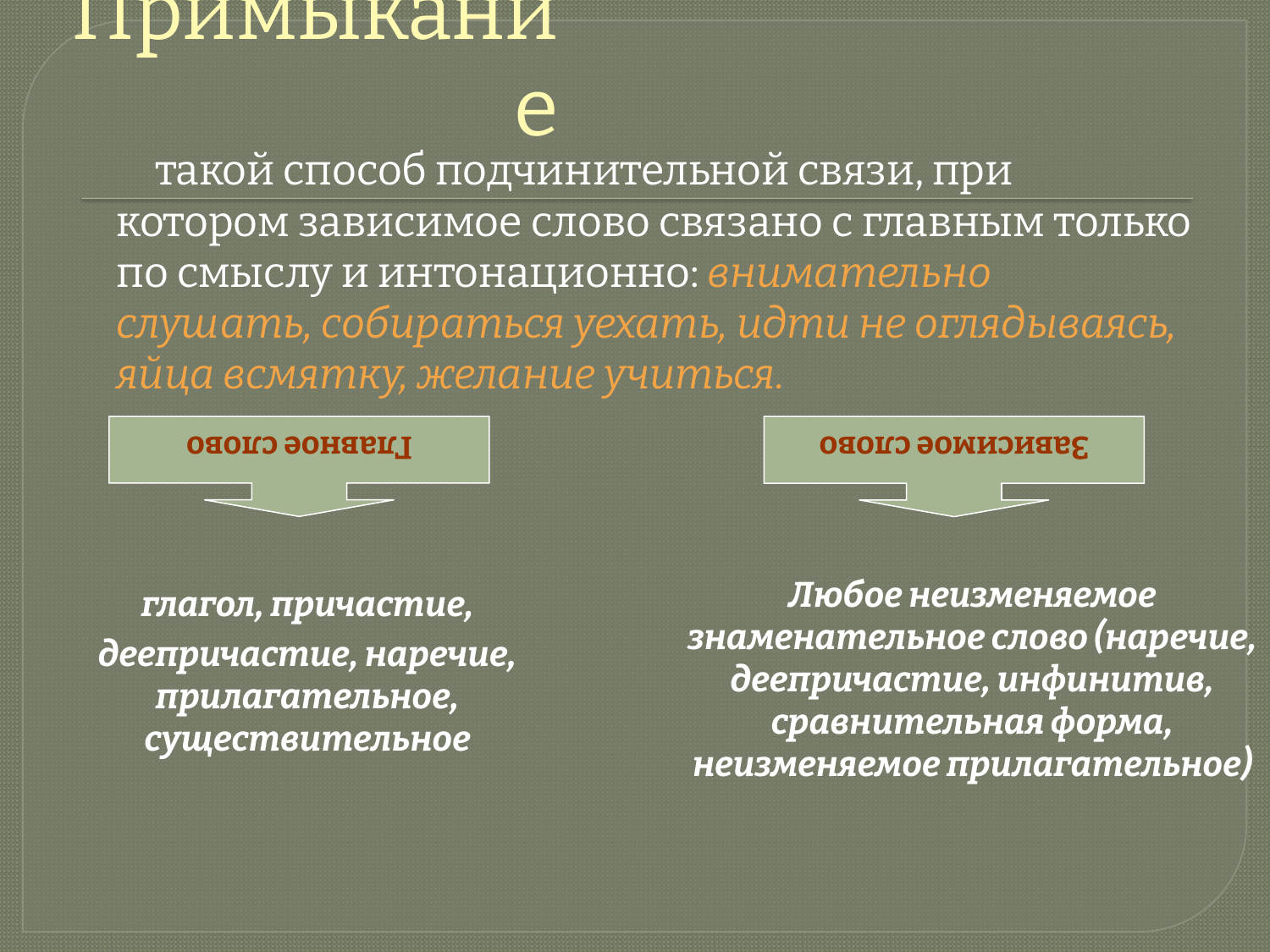

# Примыкание
        такой способ подчинительной связи, при котором зависимое слово связано с главным только по смыслу и интонационно: внимательно слушать, собираться уехать, идти не оглядываясь, яйца всмятку, желание учиться.

Главное слово
Зависимое слово
Любое неизменяемое знаменательное слово (наречие, деепричастие, инфинитив, сравнительная форма, неизменяемое прилагательное)
 глагол, причастие,
деепричастие, наречие, прилагательное, существительное